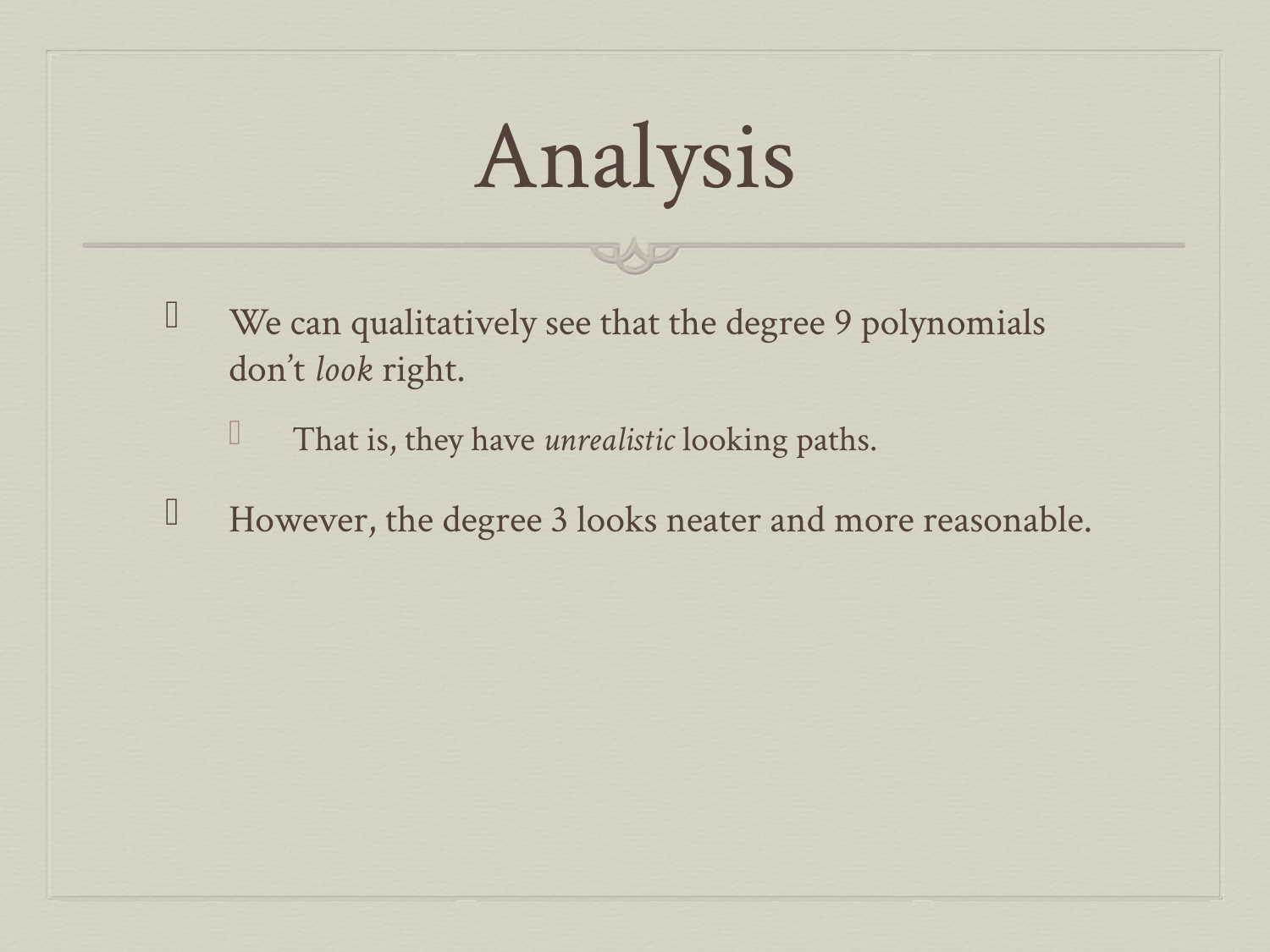

# Analysis
We can qualitatively see that the degree 9 polynomials don’t look right.
That is, they have unrealistic looking paths.
However, the degree 3 looks neater and more reasonable.